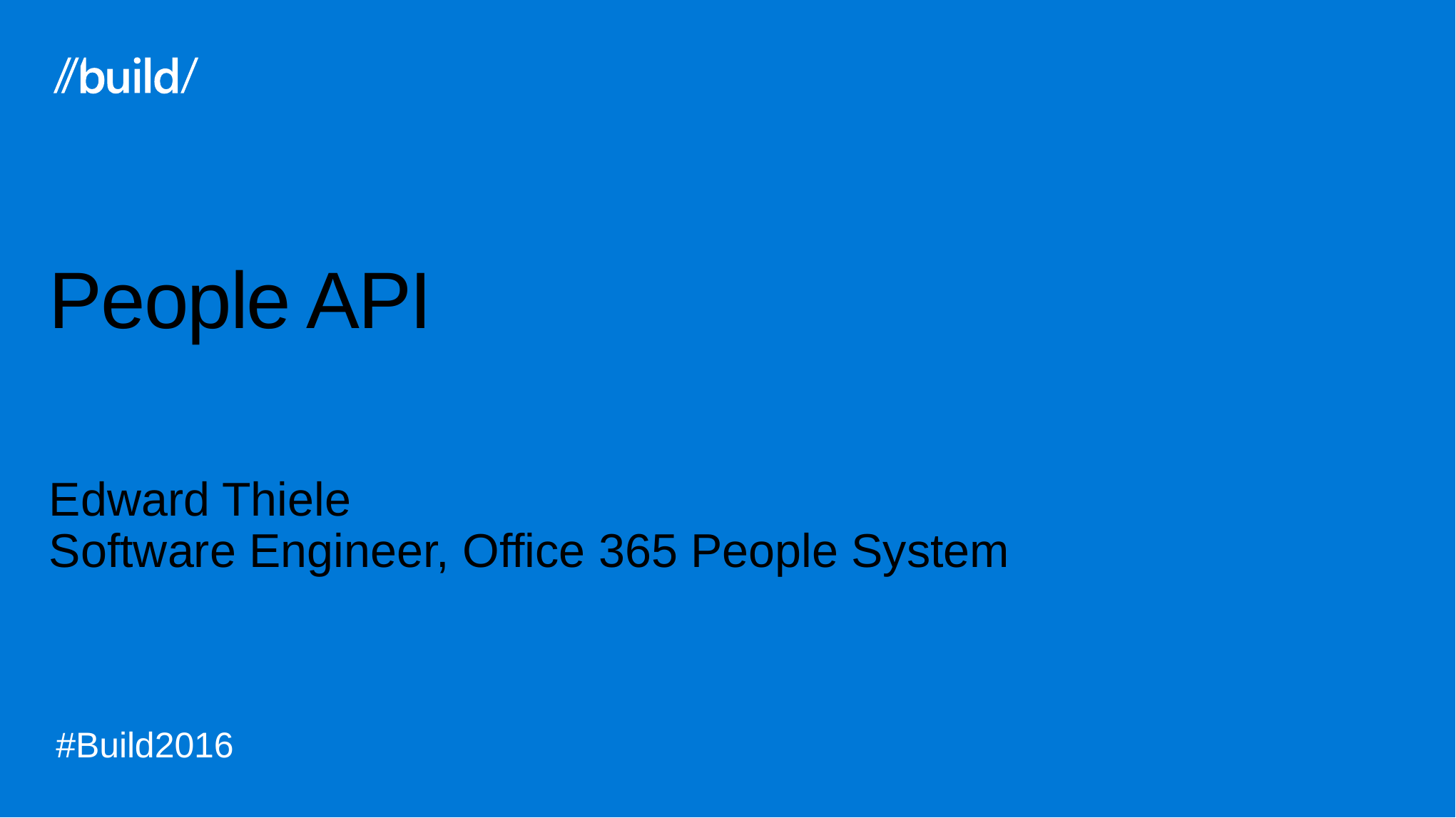

# People API
Edward Thiele
Software Engineer, Office 365 People System